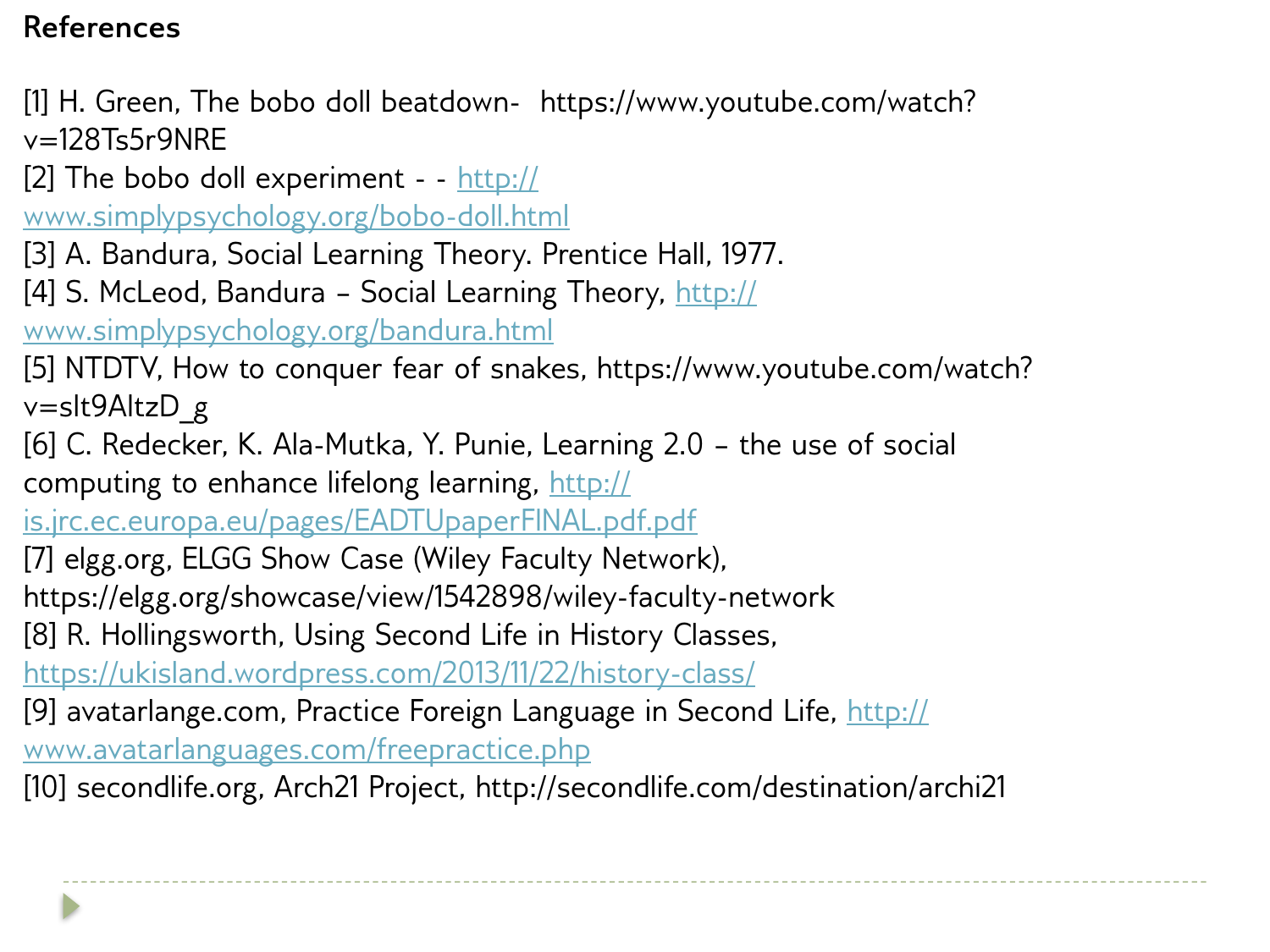

References
[1] H. Green, The bobo doll beatdown-  https://www.youtube.com/watch?v=128Ts5r9NRE
[2] The bobo doll experiment - - http://www.simplypsychology.org/bobo-doll.html
[3] A. Bandura, Social Learning Theory. Prentice Hall, 1977.
[4] S. McLeod, Bandura – Social Learning Theory, http://www.simplypsychology.org/bandura.html
[5] NTDTV, How to conquer fear of snakes, https://www.youtube.com/watch?v=sIt9AItzD_g
[6] C. Redecker, K. Ala-Mutka, Y. Punie, Learning 2.0 – the use of social computing to enhance lifelong learning, http://is.jrc.ec.europa.eu/pages/EADTUpaperFINAL.pdf.pdf
[7] elgg.org, ELGG Show Case (Wiley Faculty Network), https://elgg.org/showcase/view/1542898/wiley-faculty-network
[8] R. Hollingsworth, Using Second Life in History Classes, https://ukisland.wordpress.com/2013/11/22/history-class/
[9] avatarlange.com, Practice Foreign Language in Second Life, http://www.avatarlanguages.com/freepractice.php
[10] secondlife.org, Arch21 Project, http://secondlife.com/destination/archi21